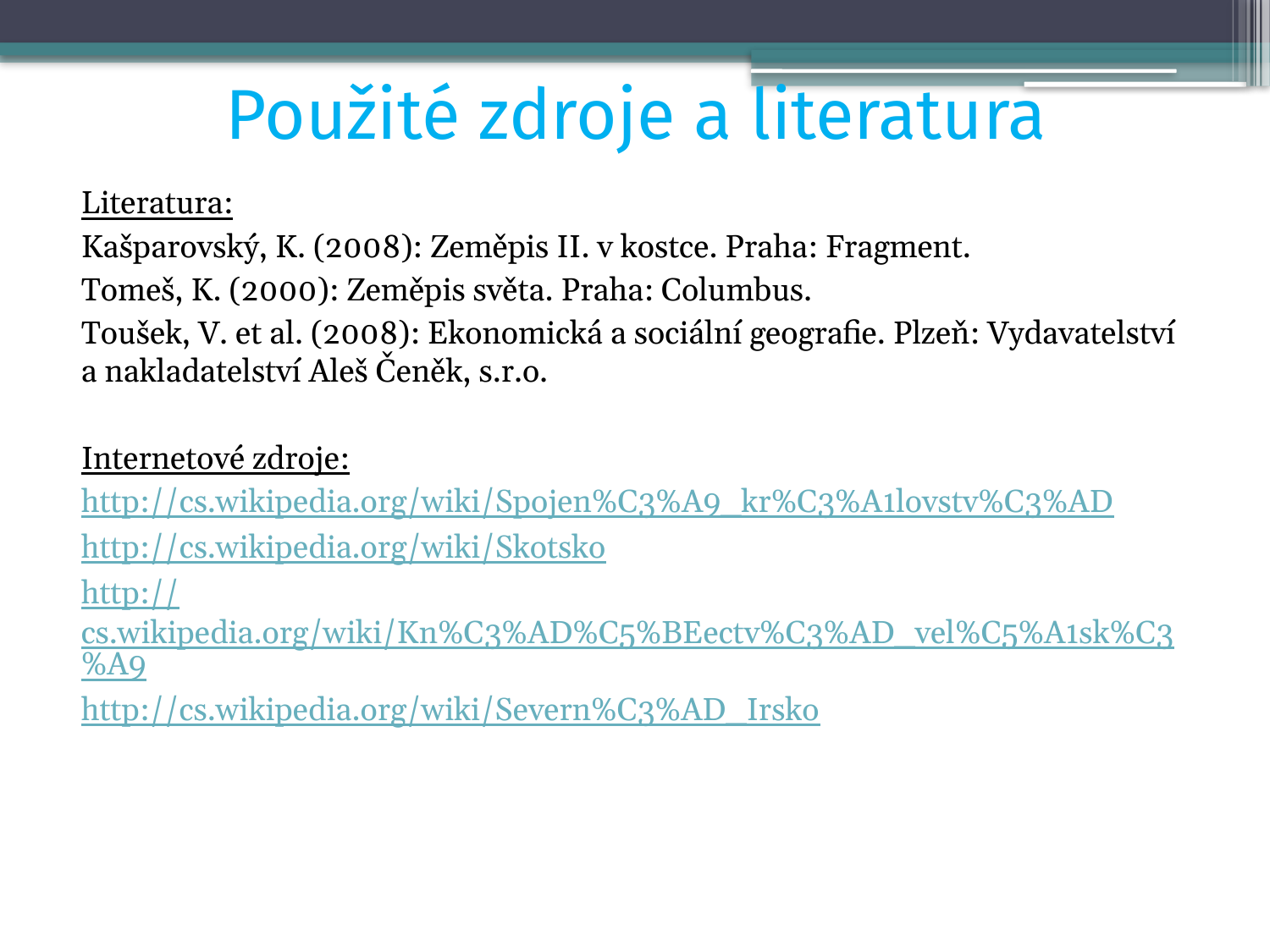

# Použité zdroje a literatura
Literatura:
Kašparovský, K. (2008): Zeměpis II. v kostce. Praha: Fragment.
Tomeš, K. (2000): Zeměpis světa. Praha: Columbus.
Toušek, V. et al. (2008): Ekonomická a sociální geografie. Plzeň: Vydavatelství a nakladatelství Aleš Čeněk, s.r.o.

Internetové zdroje:
http://cs.wikipedia.org/wiki/Spojen%C3%A9_kr%C3%A1lovstv%C3%AD
http://cs.wikipedia.org/wiki/Skotsko
http://cs.wikipedia.org/wiki/Kn%C3%AD%C5%BEectv%C3%AD_vel%C5%A1sk%C3%A9
http://cs.wikipedia.org/wiki/Severn%C3%AD_Irsko